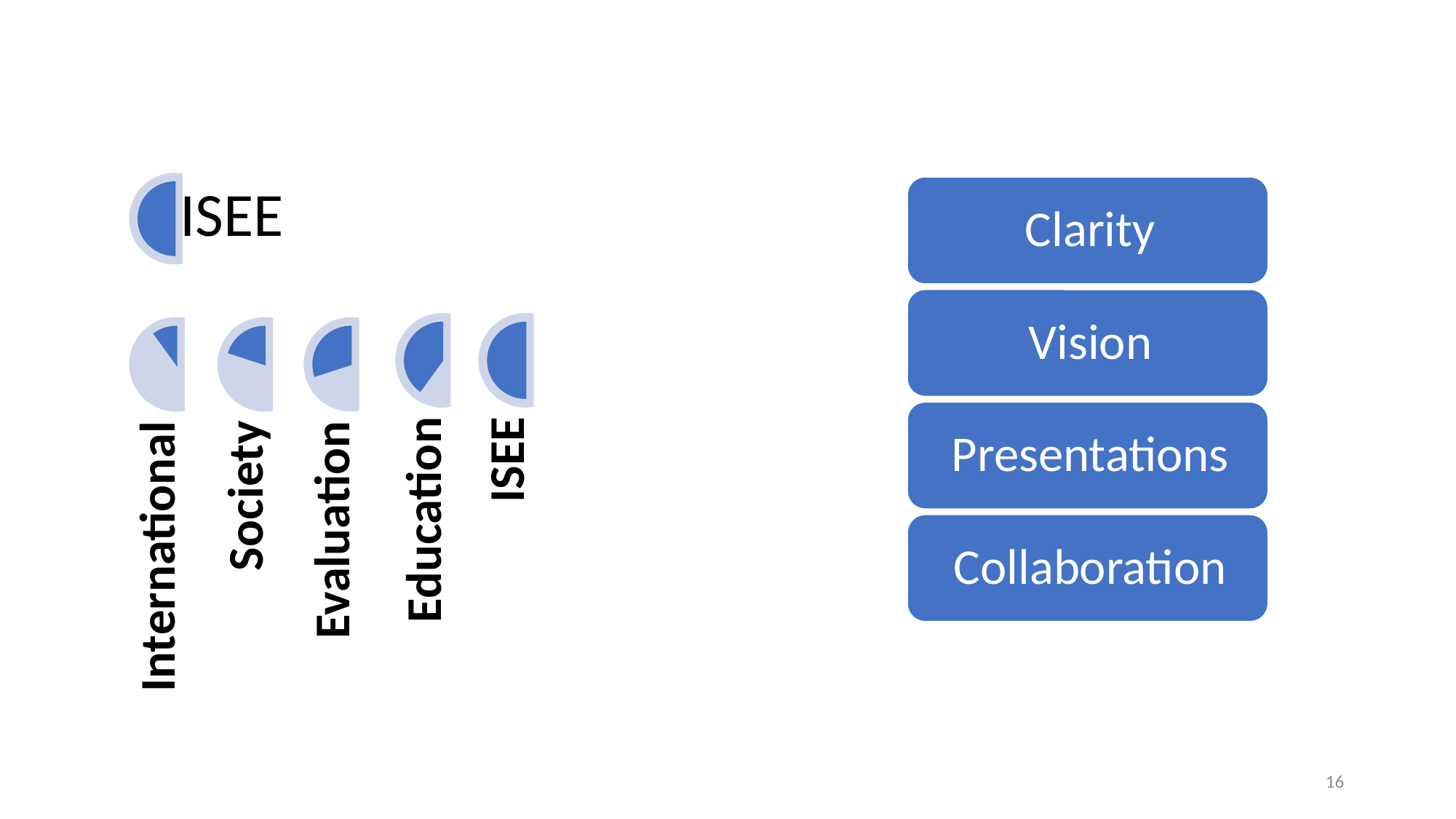

Clarity
Vision
Presentations
Collaboration
# ISEE

Education
ISEE
International
Society
Evaluation
16